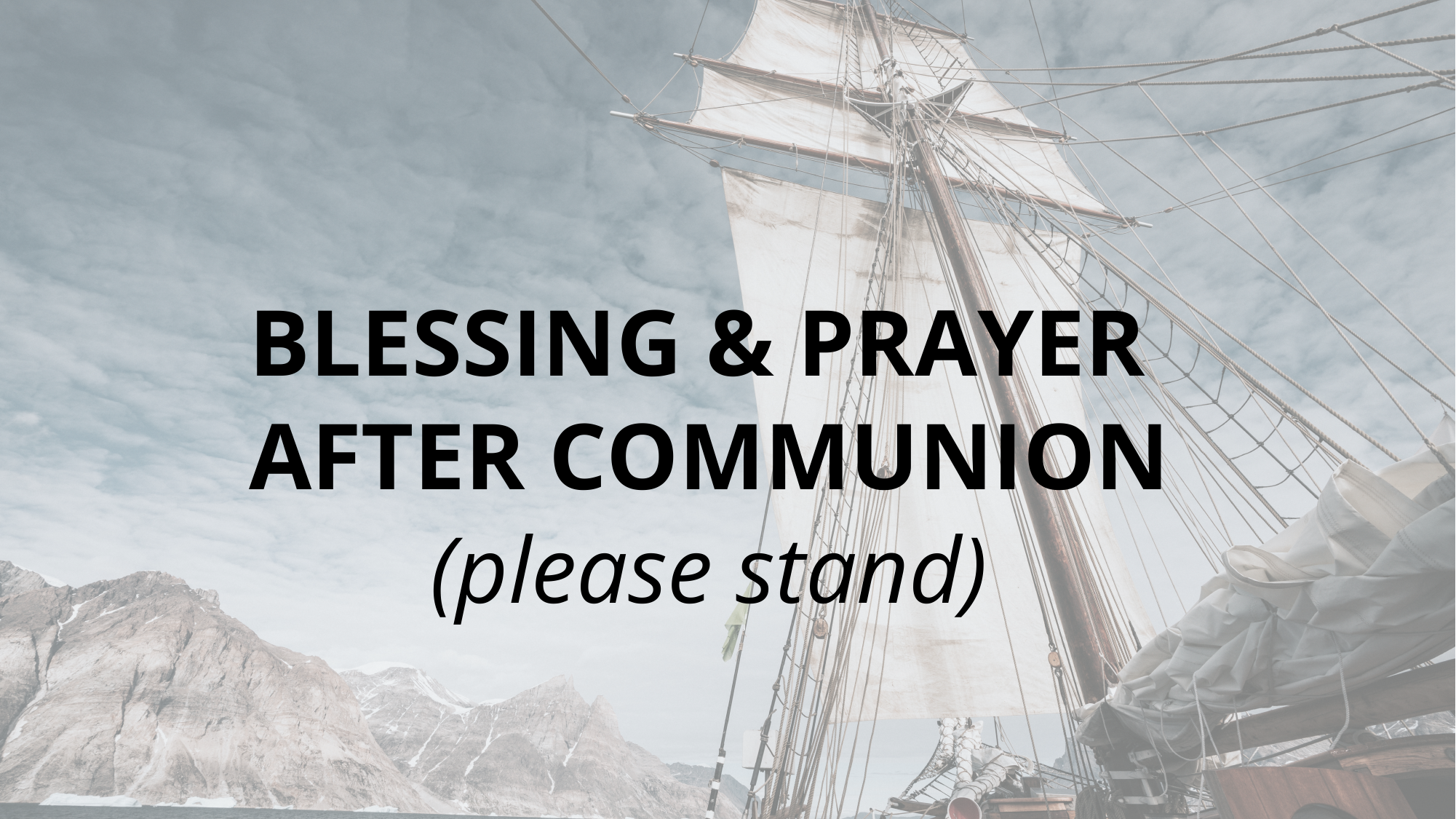

BLESSING & Prayer
after Communion
(please stand)